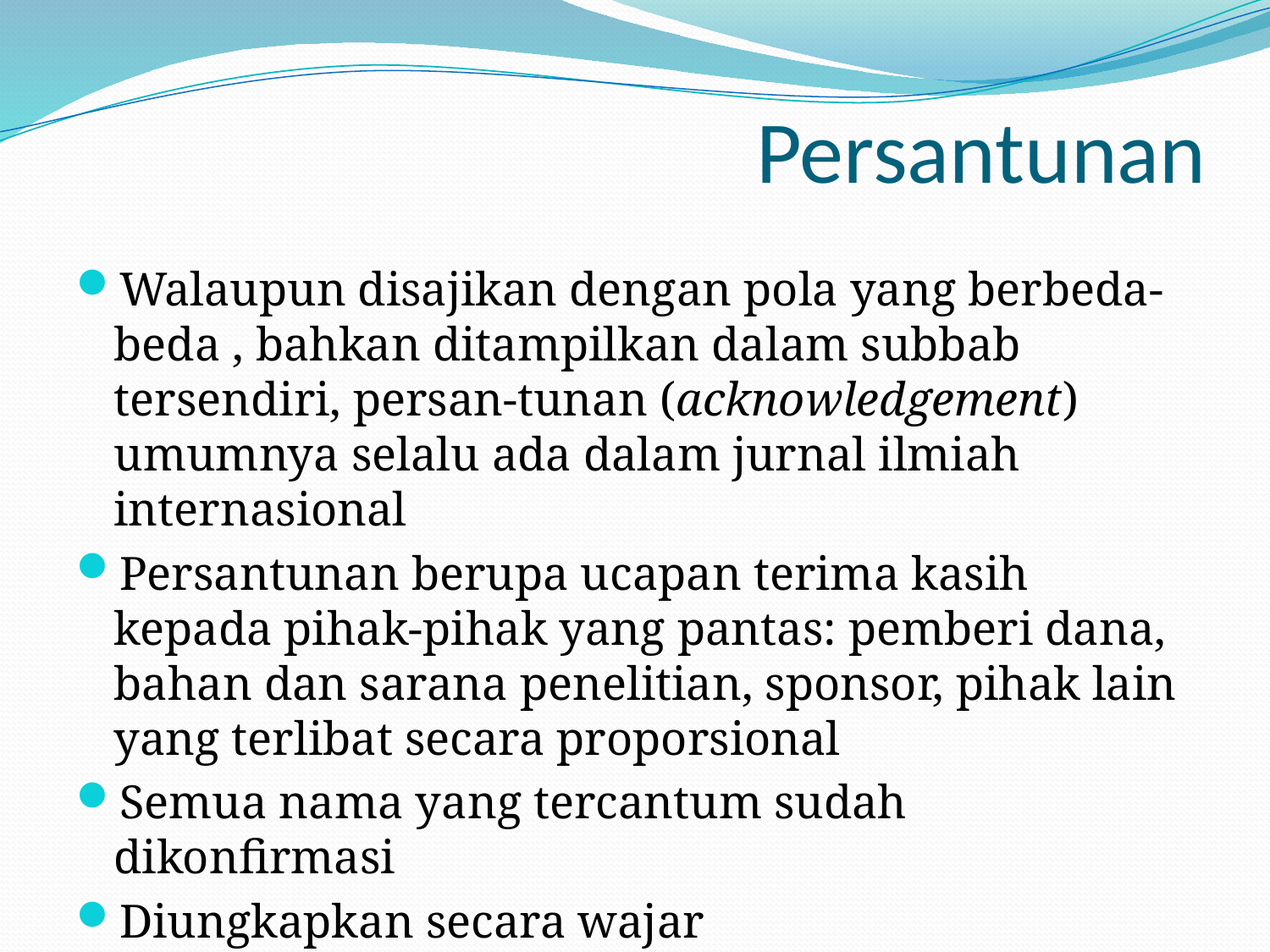

# Persantunan
Walaupun disajikan dengan pola yang berbeda-beda , bahkan ditampilkan dalam subbab tersendiri, persan-tunan (acknowledgement) umumnya selalu ada dalam jurnal ilmiah internasional
Persantunan berupa ucapan terima kasih kepada pihak-pihak yang pantas: pemberi dana, bahan dan sarana penelitian, sponsor, pihak lain yang terlibat secara proporsional
Semua nama yang tercantum sudah dikonfirmasi
Diungkapkan secara wajar